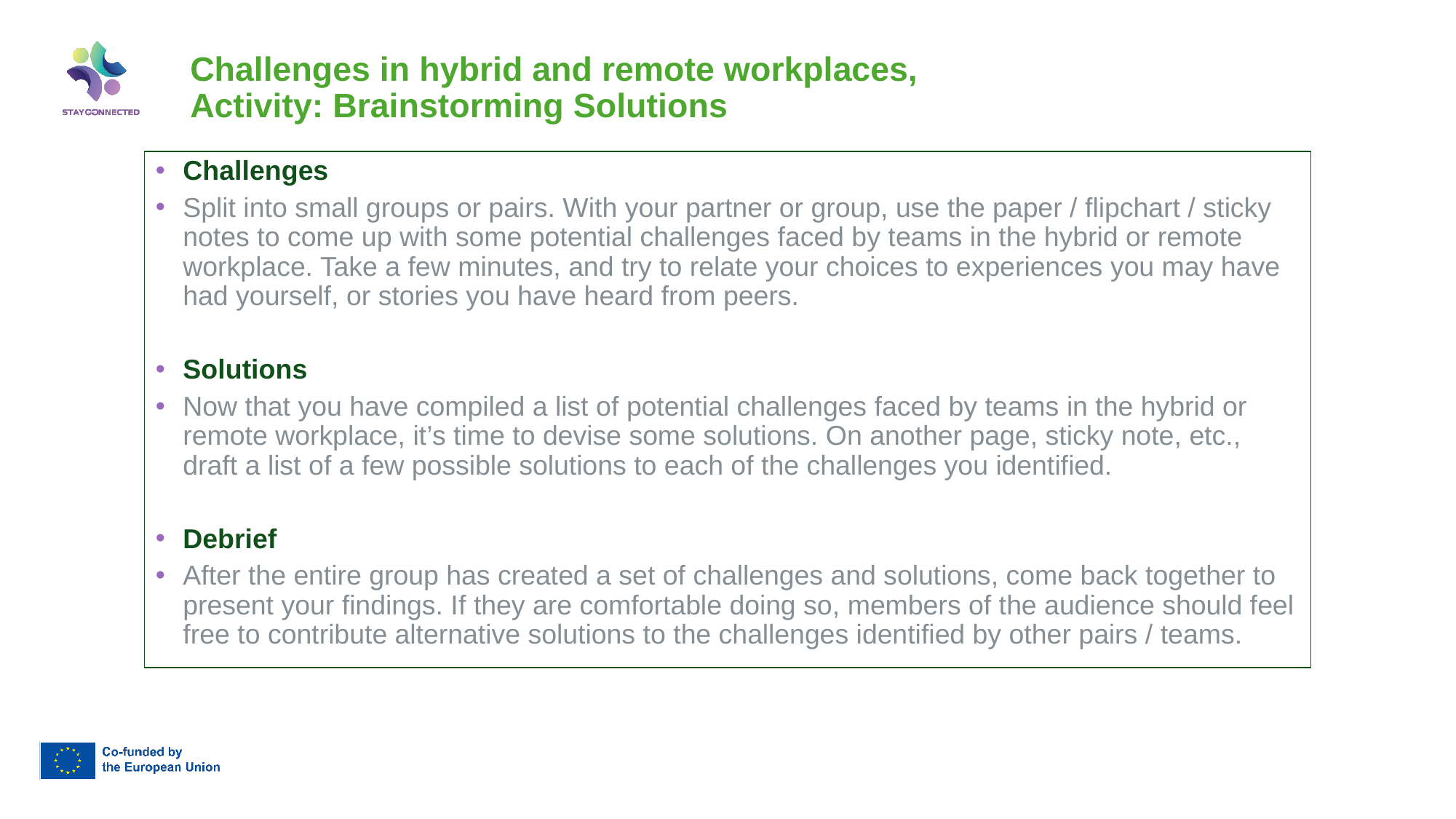

# Challenges in hybrid and remote workplaces, Activity: Brainstorming Solutions
Challenges
Split into small groups or pairs. With your partner or group, use the paper / flipchart / sticky notes to come up with some potential challenges faced by teams in the hybrid or remote workplace. Take a few minutes, and try to relate your choices to experiences you may have had yourself, or stories you have heard from peers.

Solutions
Now that you have compiled a list of potential challenges faced by teams in the hybrid or remote workplace, it’s time to devise some solutions. On another page, sticky note, etc., draft a list of a few possible solutions to each of the challenges you identified.

Debrief
After the entire group has created a set of challenges and solutions, come back together to present your findings. If they are comfortable doing so, members of the audience should feel free to contribute alternative solutions to the challenges identified by other pairs / teams.